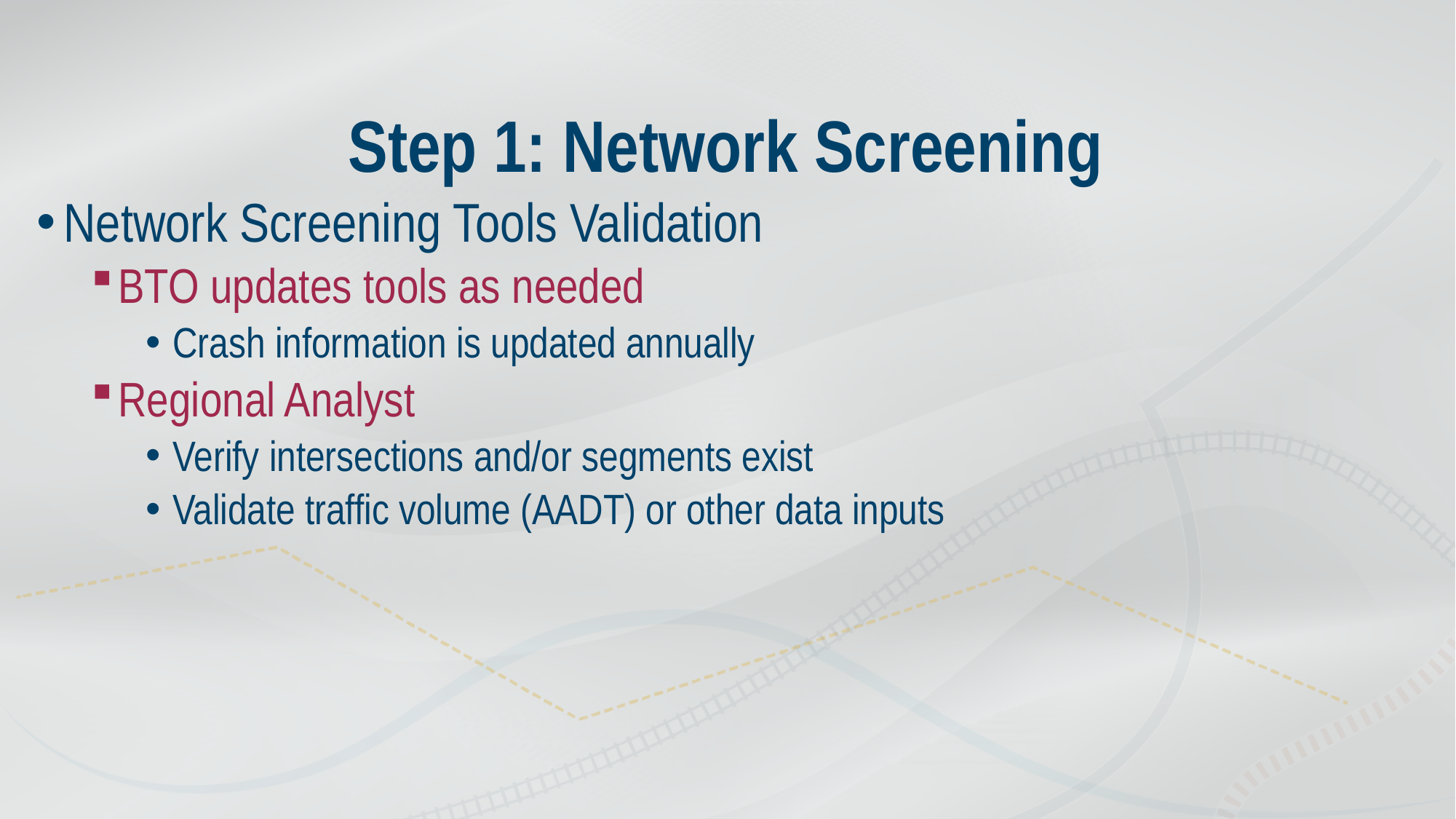

# Step 1: Network Screening
Network Screening Tools Validation
BTO updates tools as needed
Crash information is updated annually
Regional Analyst
Verify intersections and/or segments exist
Validate traffic volume (AADT) or other data inputs